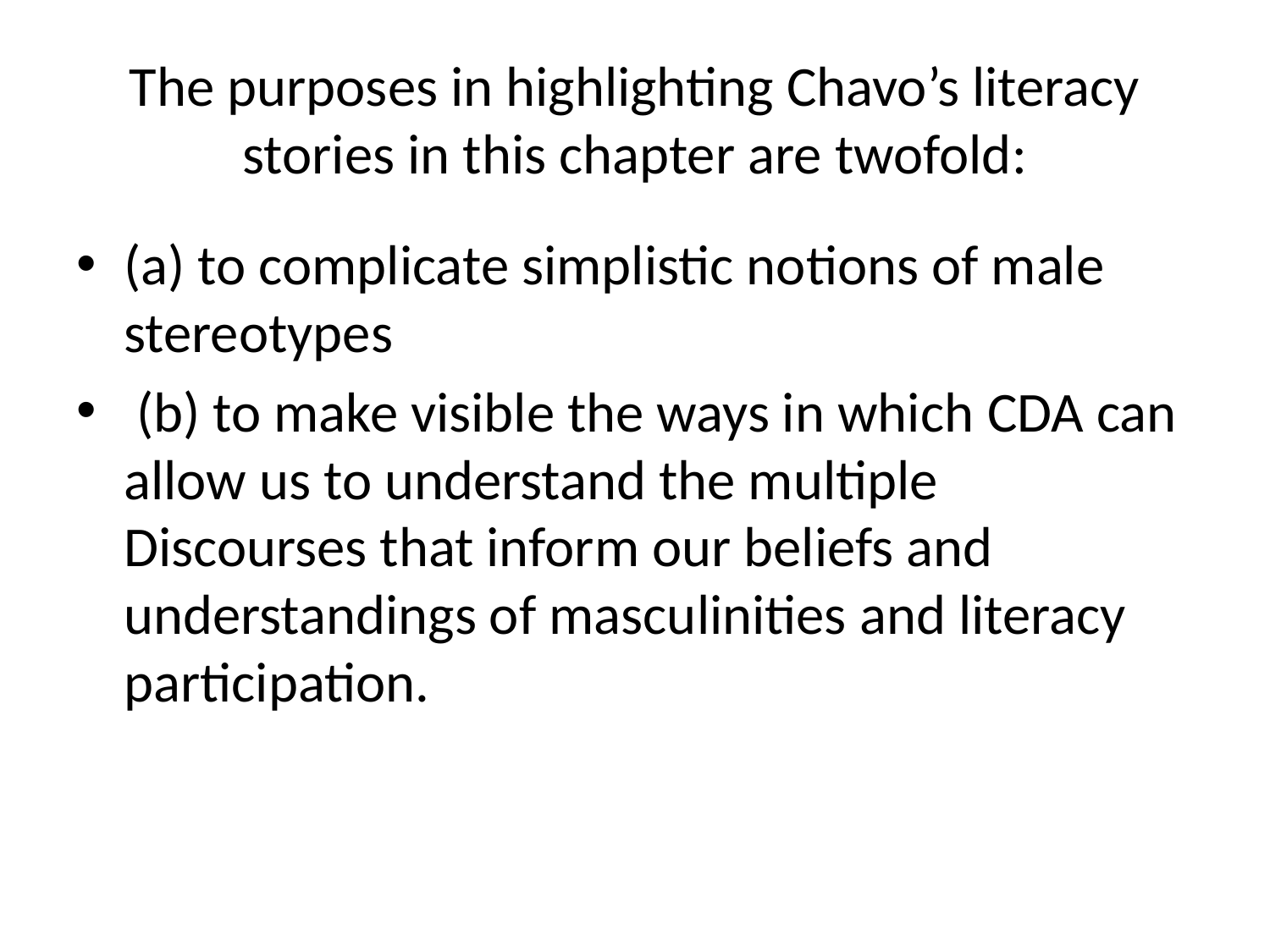

# The purposes in highlighting Chavo’s literacy stories in this chapter are twofold:
(a) to complicate simplistic notions of male stereotypes
 (b) to make visible the ways in which CDA can allow us to understand the multiple Discourses that inform our beliefs and understandings of masculinities and literacy participation.